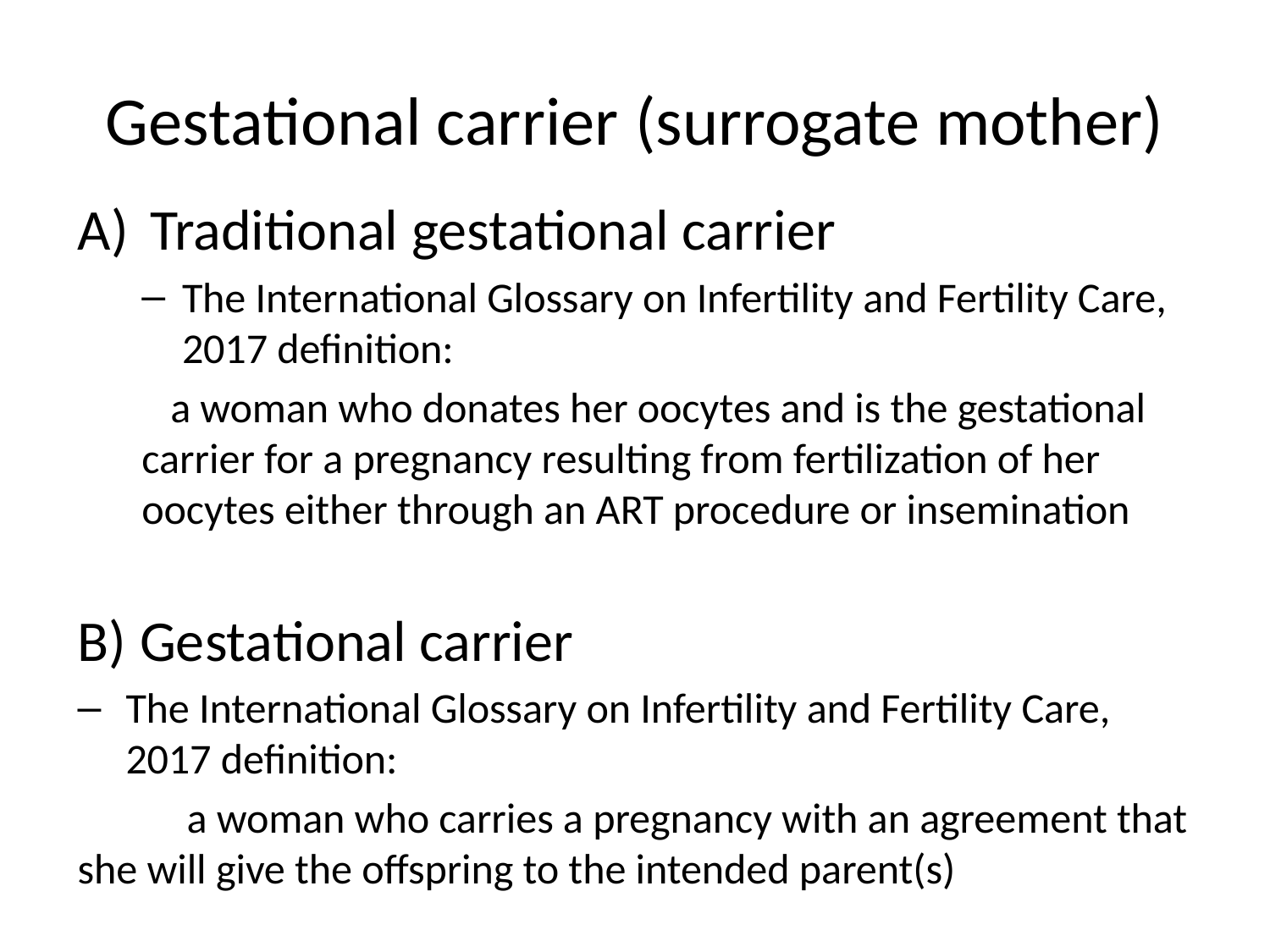

# Gestational carrier (surrogate mother)
Traditional gestational carrier
The International Glossary on Infertility and Fertility Care, 2017 definition:
   a woman who donates her oocytes and is the gestational carrier for a pregnancy resulting from fertilization of her oocytes either through an ART procedure or insemination

B) Gestational carrier
The International Glossary on Infertility and Fertility Care, 2017 definition:
	a woman who carries a pregnancy with an agreement that she will give the offspring to the intended parent(s)